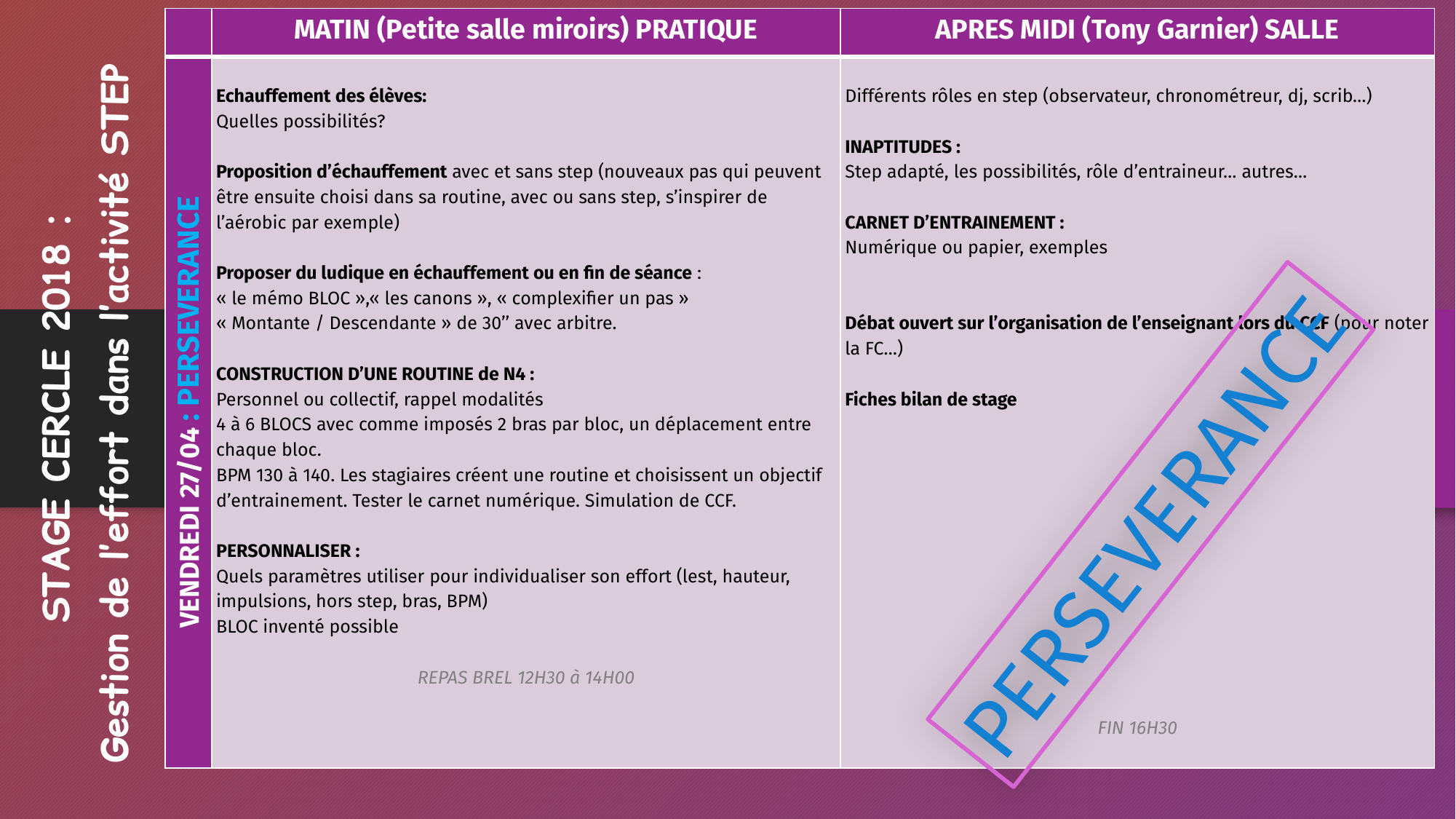

|  | MATIN (Petite salle miroirs) PRATIQUE | APRES MIDI (Tony Garnier) SALLE |
| --- | --- | --- |
| VENDREDI 27/04 : PERSEVERANCE | Echauffement des élèves: Quelles possibilités?   Proposition d’échauffement avec et sans step (nouveaux pas qui peuvent être ensuite choisi dans sa routine, avec ou sans step, s’inspirer de l’aérobic par exemple)   Proposer du ludique en échauffement ou en fin de séance : « le mémo BLOC »,« les canons », « complexifier un pas » « Montante / Descendante » de 30’’ avec arbitre.   CONSTRUCTION D’UNE ROUTINE de N4 : Personnel ou collectif, rappel modalités 4 à 6 BLOCS avec comme imposés 2 bras par bloc, un déplacement entre chaque bloc. BPM 130 à 140. Les stagiaires créent une routine et choisissent un objectif d’entrainement. Tester le carnet numérique. Simulation de CCF.   PERSONNALISER : Quels paramètres utiliser pour individualiser son effort (lest, hauteur, impulsions, hors step, bras, BPM) BLOC inventé possible   REPAS BREL 12H30 à 14H00 | Différents rôles en step (observateur, chronométreur, dj, scrib…)   INAPTITUDES : Step adapté, les possibilités, rôle d’entraineur… autres…   CARNET D’ENTRAINEMENT : Numérique ou papier, exemples     Débat ouvert sur l’organisation de l’enseignant lors du CCF (pour noter la FC…)   Fiches bilan de stage                          FIN 16H30 |
#
STAGE CERCLE 2018 :
Gestion de l’effort dans l’activité STEP
PERSEVERANCE